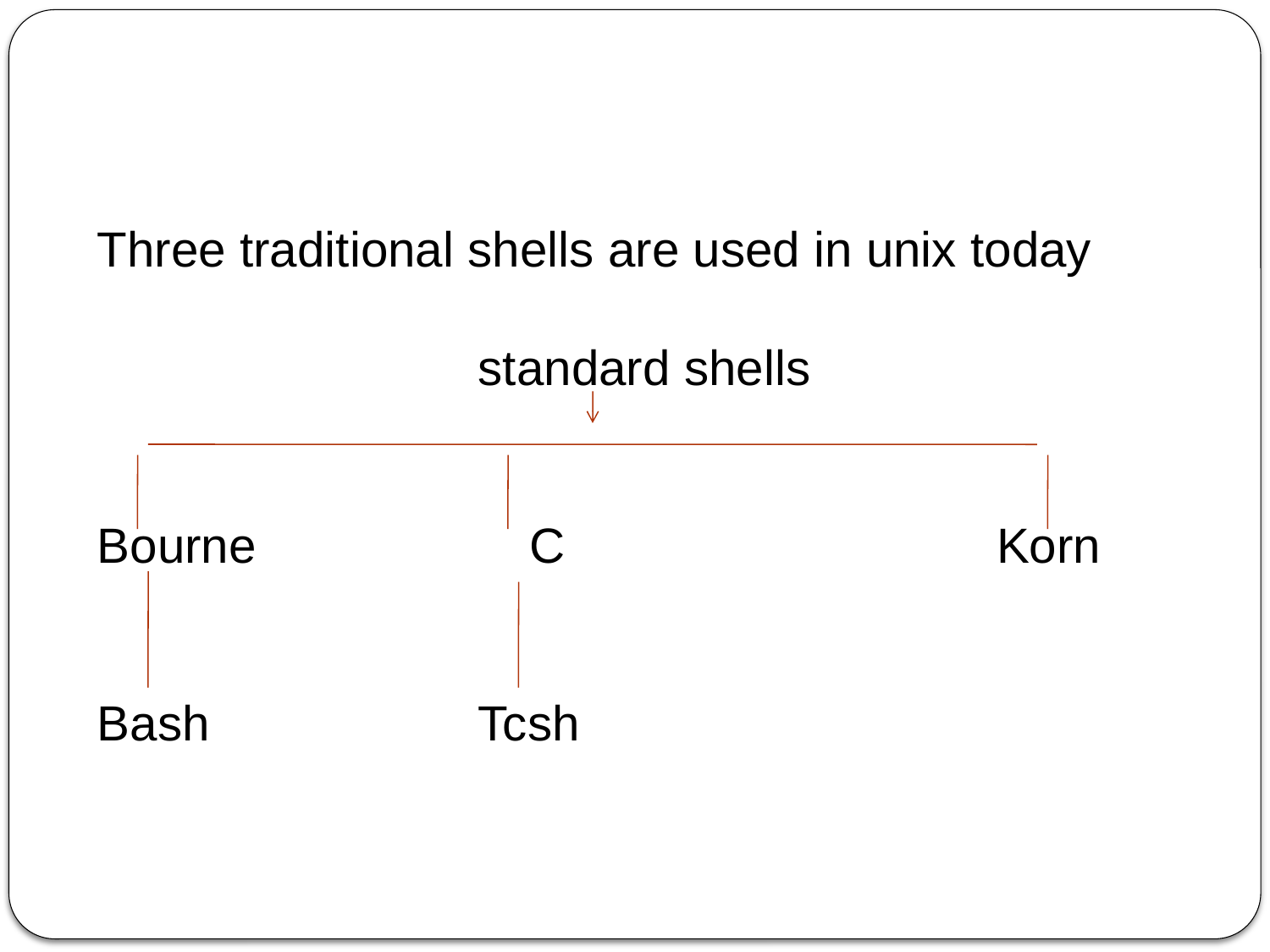

Three traditional shells are used in unix today

			standard shells

Bourne	             C			          Korn

Bash			Tcsh